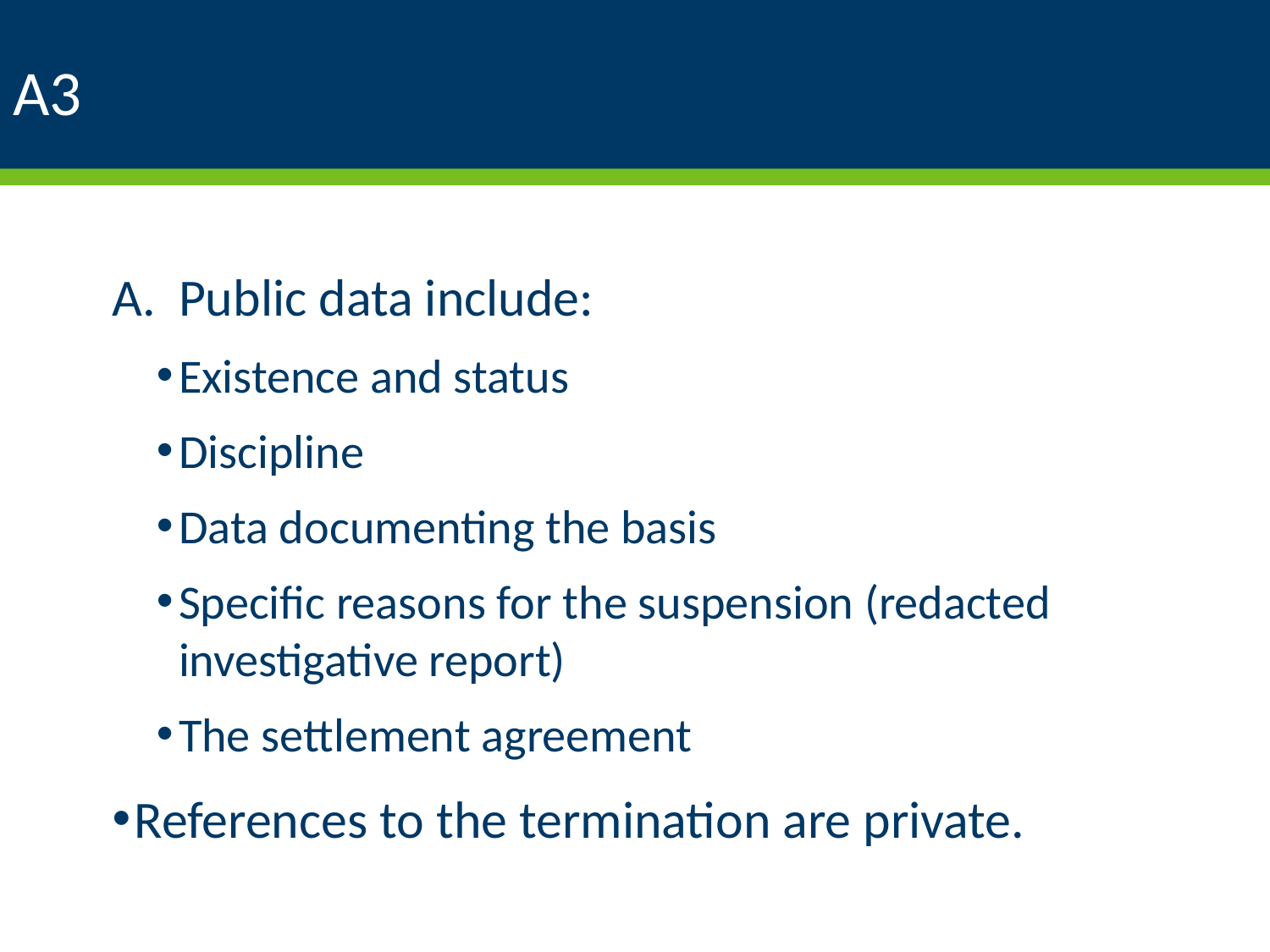

# A3
Public data include:
Existence and status
Discipline
Data documenting the basis
Specific reasons for the suspension (redacted investigative report)
The settlement agreement
References to the termination are private.